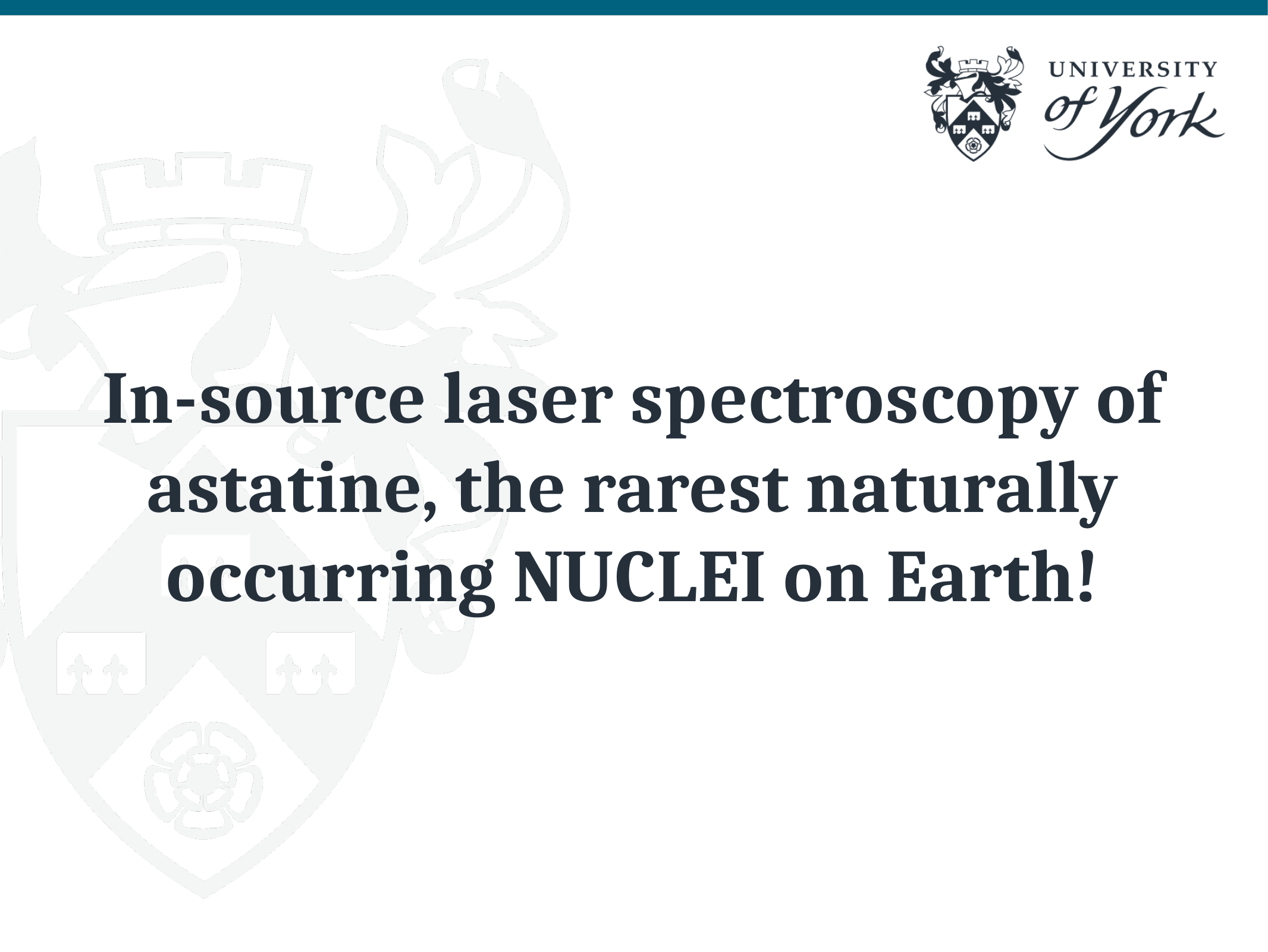

# In-source laser spectroscopy of astatine, the rarest naturally occurring NUCLEI on Earth!